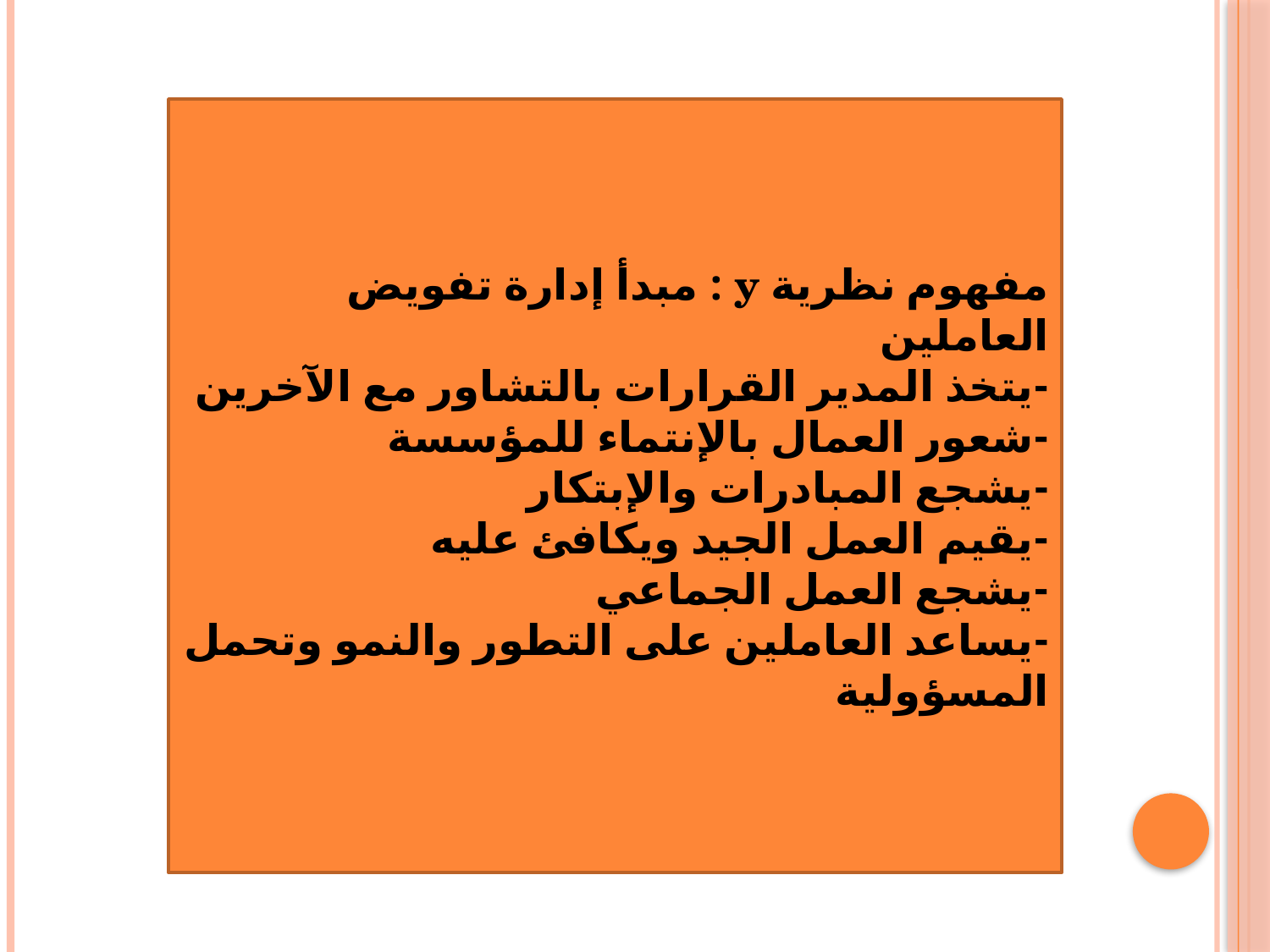

مفهوم نظرية y : مبدأ إدارة تفويض العاملين
-يتخذ المدير القرارات بالتشاور مع الآخرين
-شعور العمال بالإنتماء للمؤسسة
-يشجع المبادرات والإبتكار
-يقيم العمل الجيد ويكافئ عليه
-يشجع العمل الجماعي
-يساعد العاملين على التطور والنمو وتحمل المسؤولية